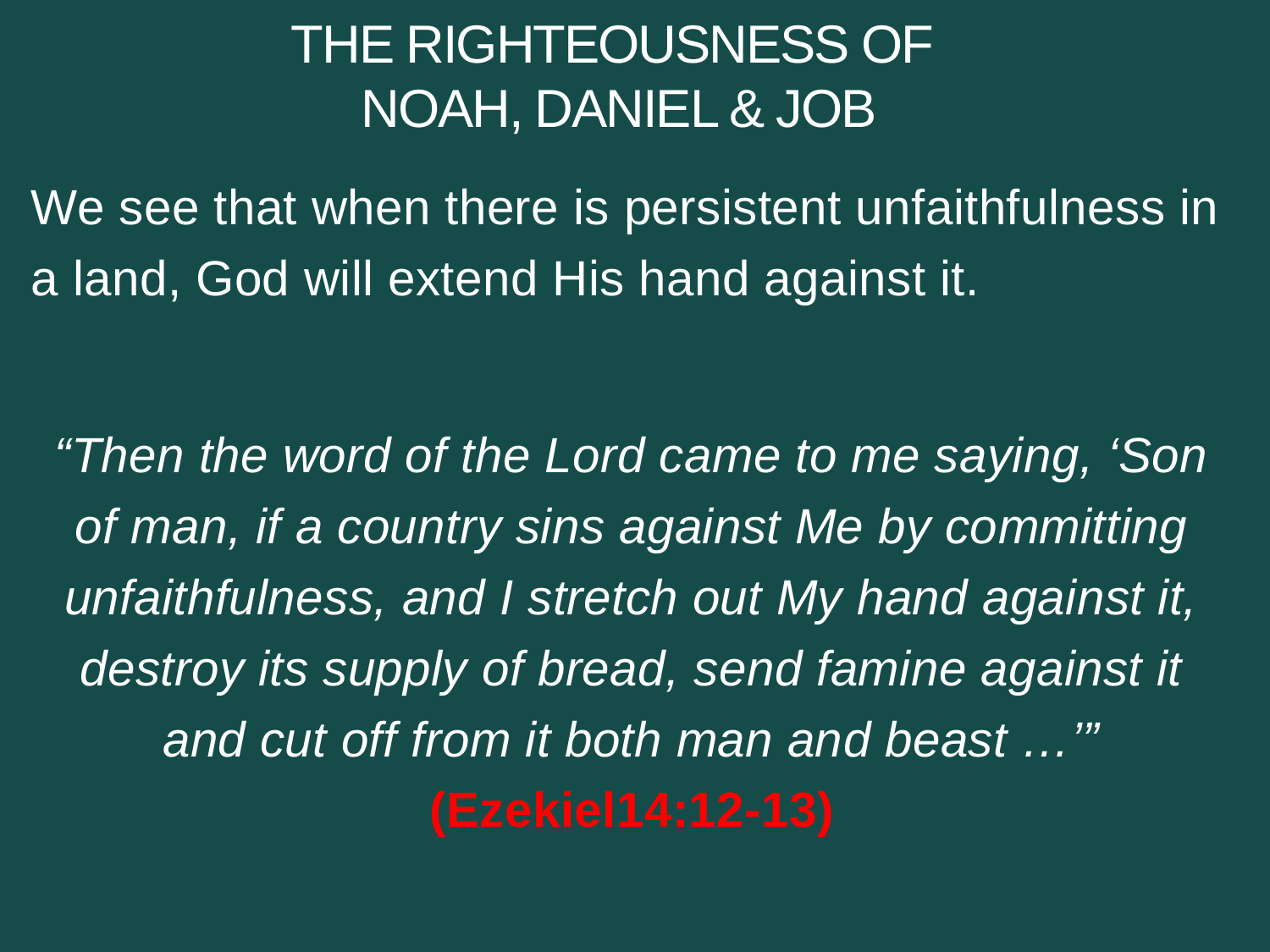

# THE RIGHTEOUSNESS OF NOAH, DANIEL & JOB
We see that when there is persistent unfaithfulness in a land, God will extend His hand against it.

“Then the word of the Lord came to me saying, ‘Son of man, if a country sins against Me by committing unfaithfulness, and I stretch out My hand against it, destroy its supply of bread, send famine against it and cut off from it both man and beast …’” (Ezekiel14:12-13)